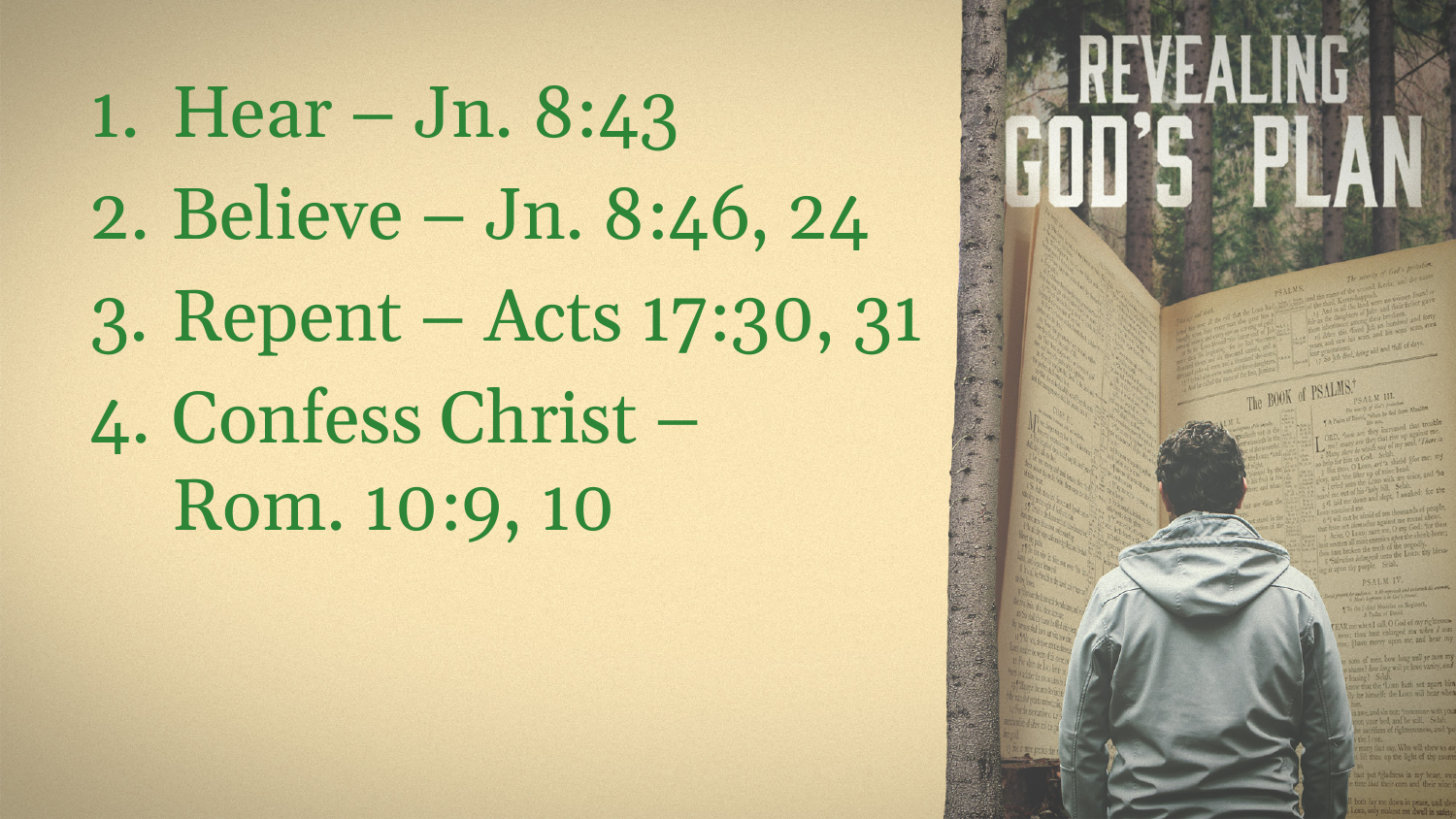

Hear – Jn. 8:43
Believe – Jn. 8:46, 24
Repent – Acts 17:30, 31
Confess Christ –
Rom. 10:9, 10